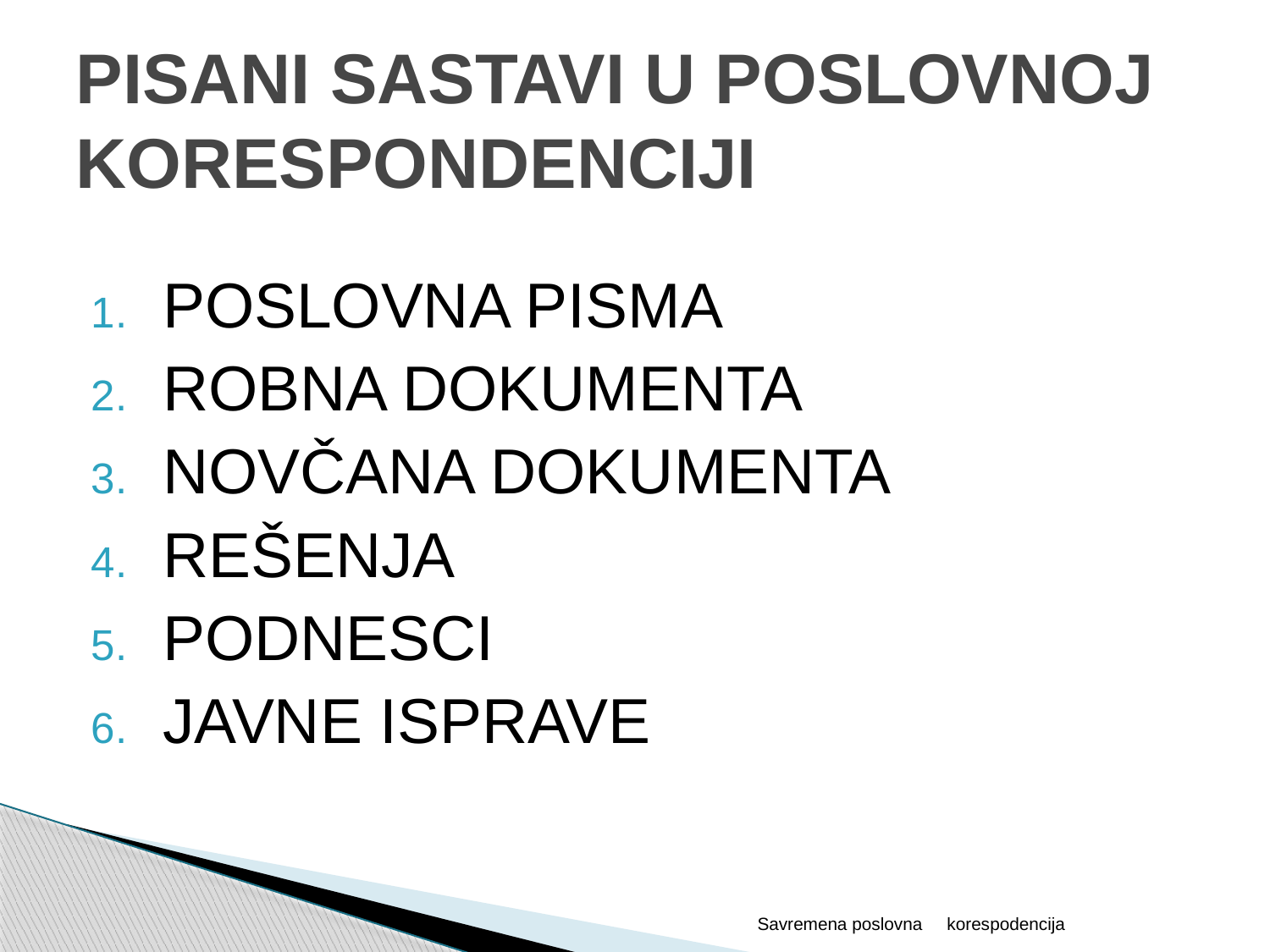

# PISANI SASTAVI U POSLOVNOJ KORESPONDENCIJI
POSLOVNA PISMA
ROBNA DOKUMENTA
NOVČANA DOKUMENTA
REŠENJA
PODNESCI
JAVNE ISPRAVE
Savremena poslovna
korespodencija